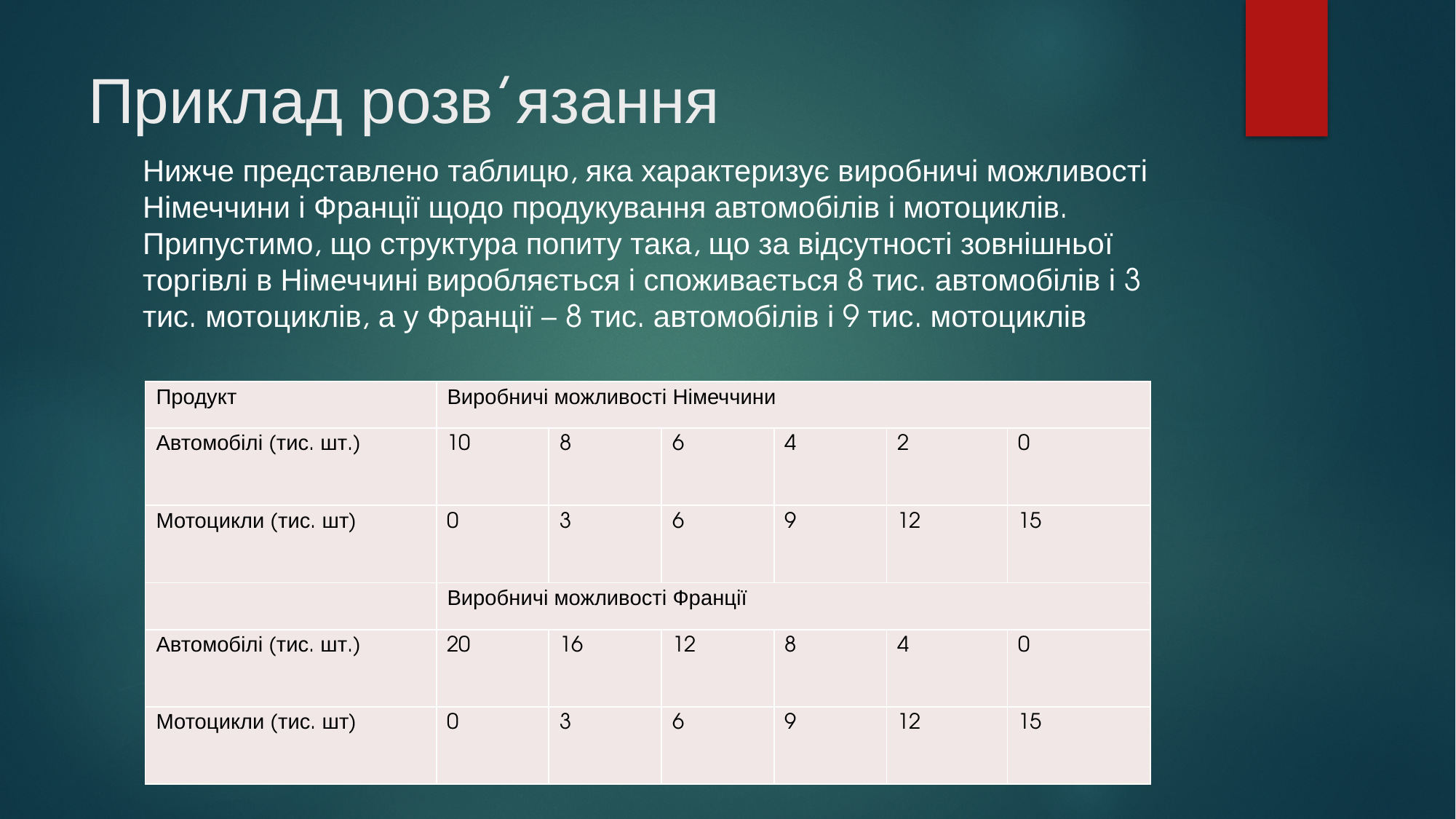

# Приклад розв’язання
Нижче представлено таблицю, яка характеризує виробничі можливості Німеччини і Франції щодо продукування автомобілів і мотоциклів. Припустимо, що структура попиту така, що за відсутності зовнішньої торгівлі в Німеччині виробляється і споживається 8 тис. автомобілів і 3 тис. мотоциклів, а у Франції – 8 тис. автомобілів і 9 тис. мотоциклів

| Продукт | Виробничі можливості Німеччини |  |  |  |  |  |
| --- | --- | --- | --- | --- | --- | --- |
| Автомобілі (тис. шт.) | 10 | 8 | 6 | 4 | 2 | 0 |
| Мотоцикли (тис. шт) | 0 | 3 | 6 | 9 | 12 | 15 |
|  | Виробничі можливості Франції |  |  |  |  |  |
| Автомобілі (тис. шт.) | 20 | 16 | 12 | 8 | 4 | 0 |
| Мотоцикли (тис. шт) | 0 | 3 | 6 | 9 | 12 | 15 |